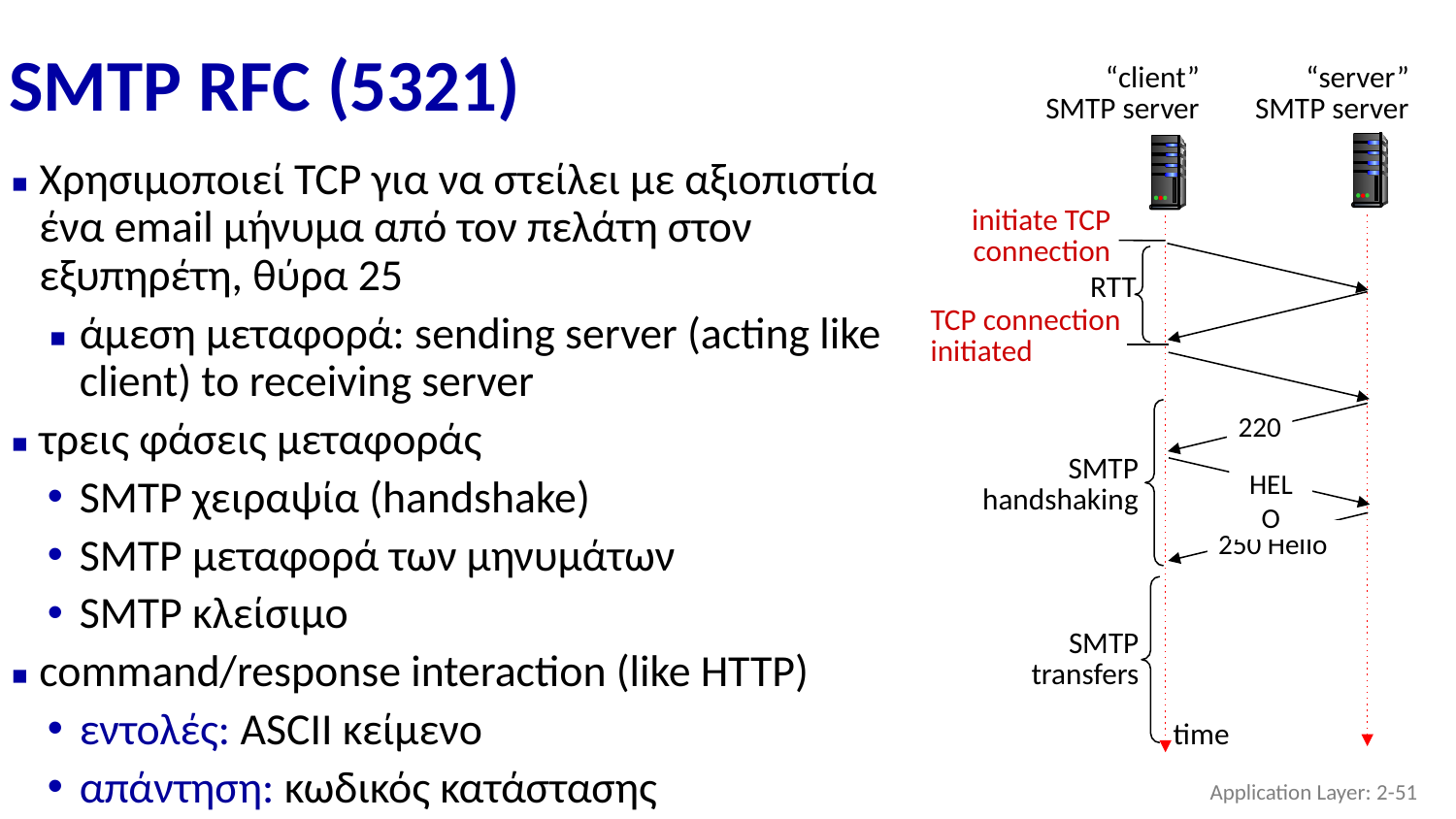

# SMTP RFC (5321)
“client”
 SMTP server
“server”
 SMTP server

Χρησιμοποιεί TCP για να στείλει με αξιοπιστία ένα email μήνυμα από τον πελάτη στον εξυπηρέτη, θύρα 25
άμεση μεταφορά: sending server (acting like client) to receiving server
τρεις φάσεις μεταφοράς
SMTP χειραψία (handshake)
SMTP μεταφορά των μηνυμάτων
SMTP κλείσιμο
command/response interaction (like HTTP)
εντολές: ASCII κείμενο
απάντηση: κωδικός κατάστασης
initiate TCP
connection

RTT
TCP connection
initiated

220
SMTP handshaking
HELO
250 Hello

SMTP transfers
time
Application Layer: 2-51